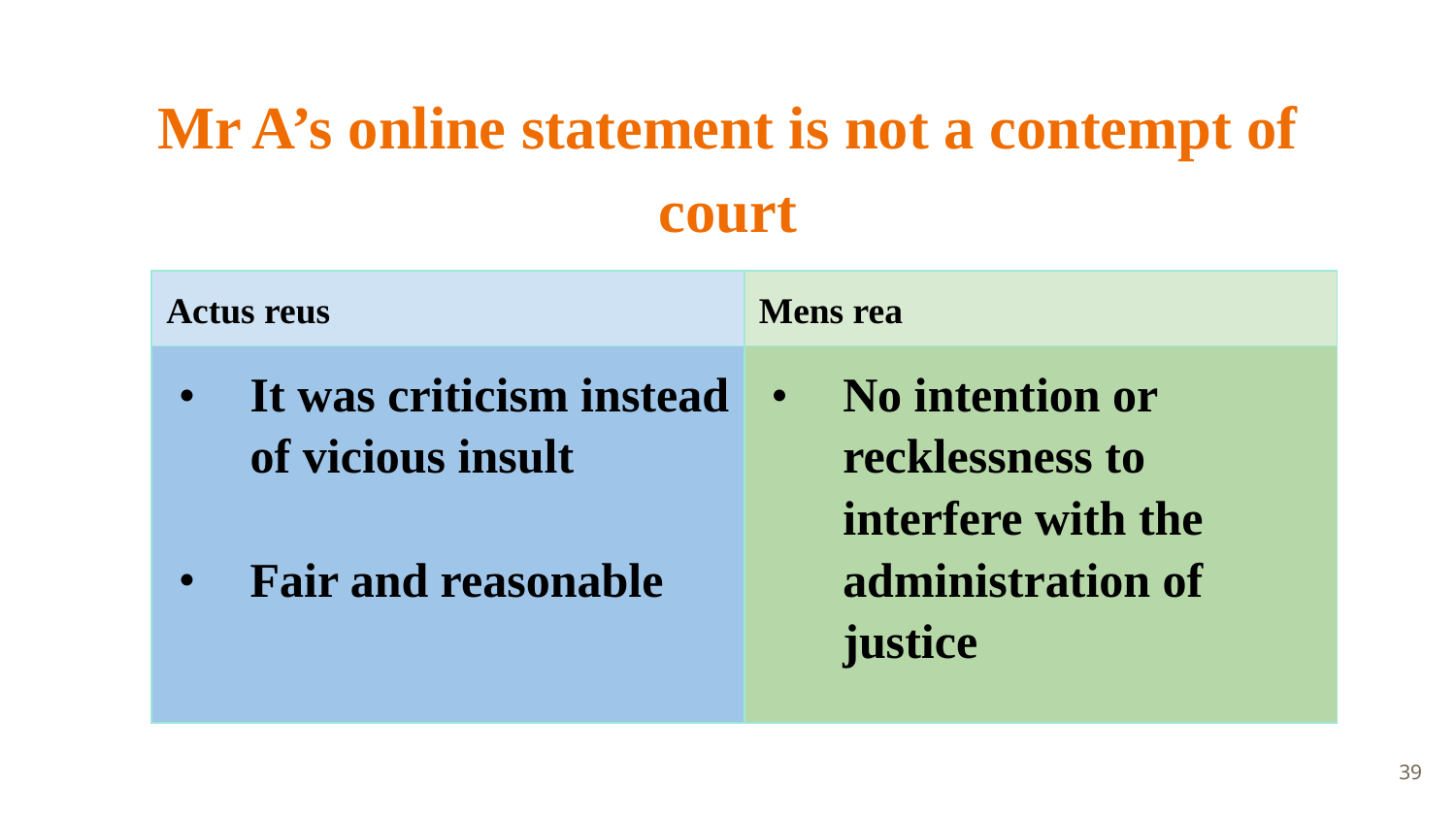

Mr A’s online statement is not a contempt of court
| Actus reus | Mens rea |
| --- | --- |
| It was criticism instead of vicious insult Fair and reasonable | No intention or recklessness to interfere with the administration of justice |
39